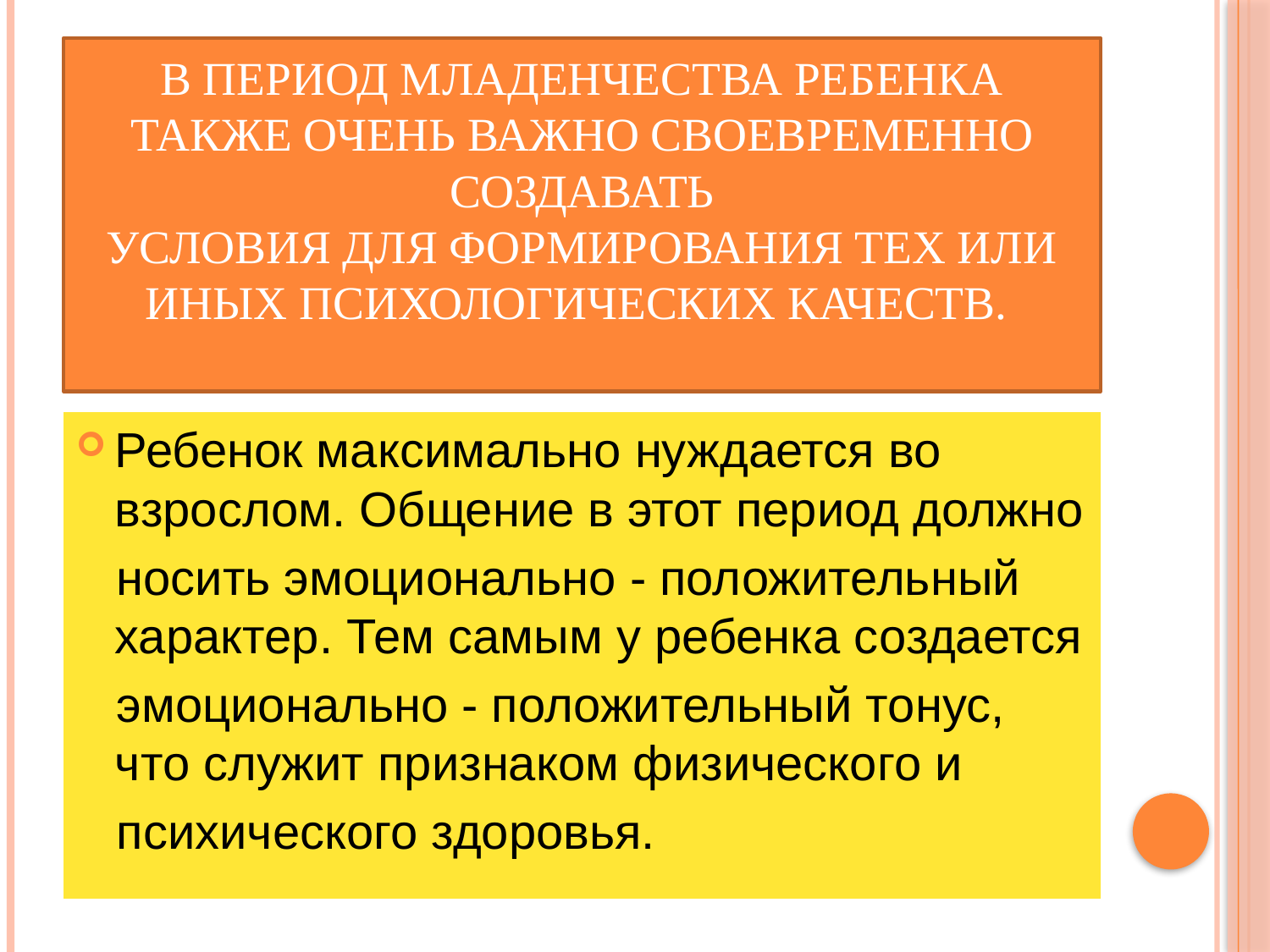

# В период младенчества ребенка также очень важно своевременно создавать условия для формирования тех или иных психологических качеств.
Ребенок максимально нуждается во взрослом. Общение в этот период должно
   носить эмоционально - положительный характер. Тем самым у ребенка создается
   эмоционально - положительный тонус, что служит признаком физического и
   психического здоровья.